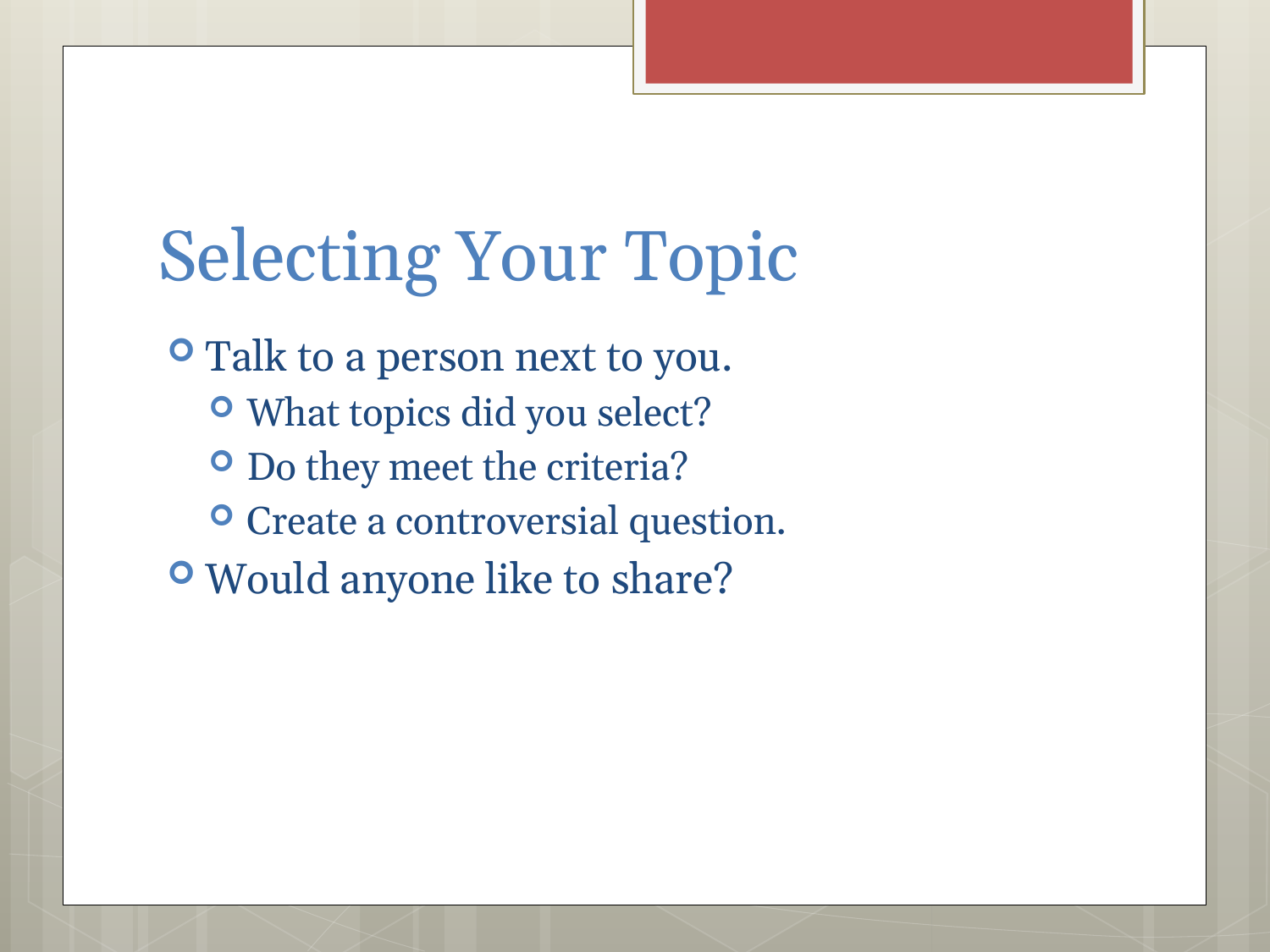

# Selecting Your Topic
Talk to a person next to you.
What topics did you select?
Do they meet the criteria?
Create a controversial question.
Would anyone like to share?